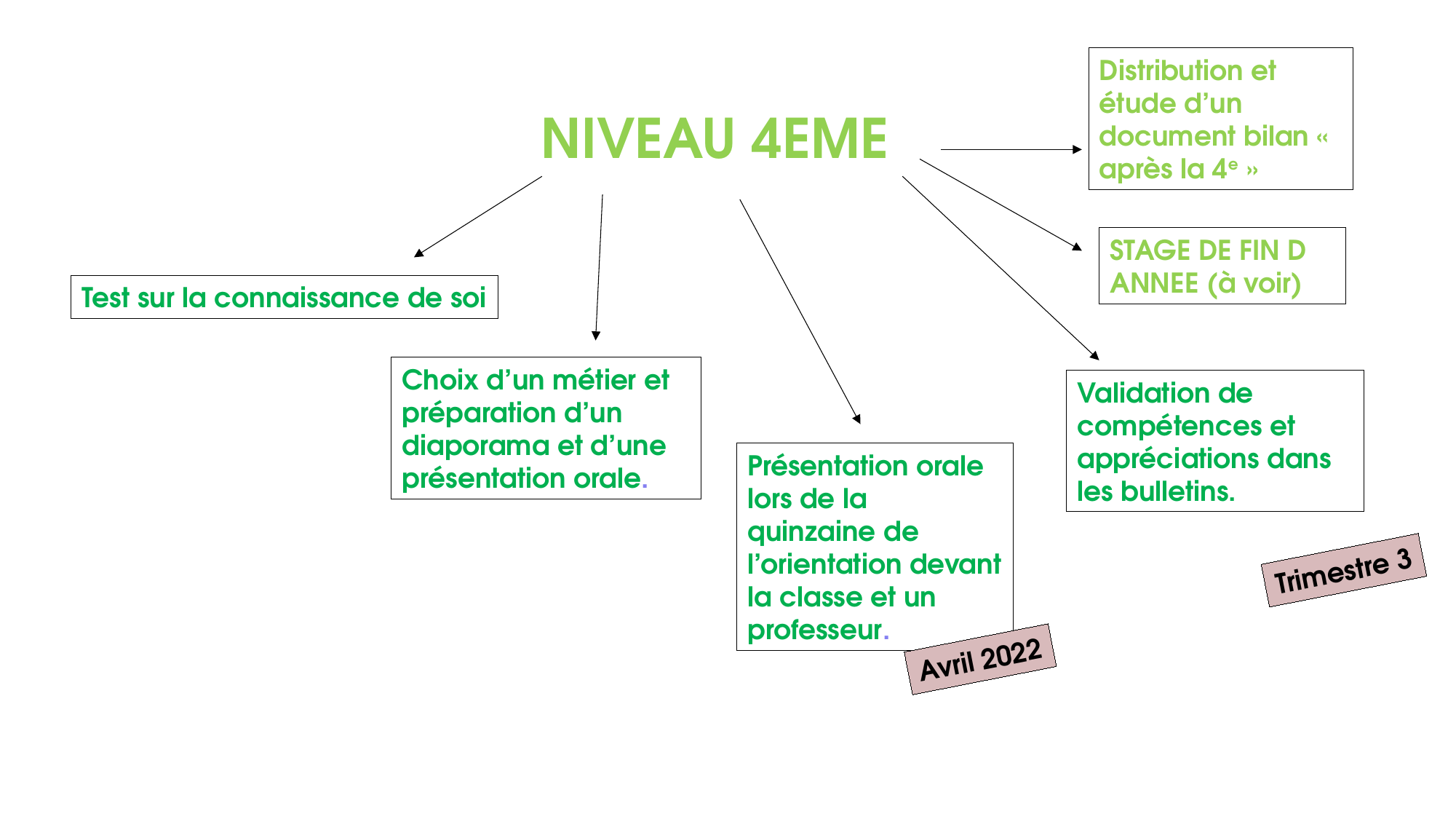

Distribution et étude d’un document bilan «  après la 4e »
NIVEAU 4EME
STAGE DE FIN D ANNEE (à voir)
Test sur la connaissance de soi
Choix d’un métier et préparation d’un diaporama et d’une présentation orale.
Validation de compétences et appréciations dans les bulletins.
Présentation orale lors de la quinzaine de l’orientation devant la classe et un professeur.
Trimestre 3
Avril 2022